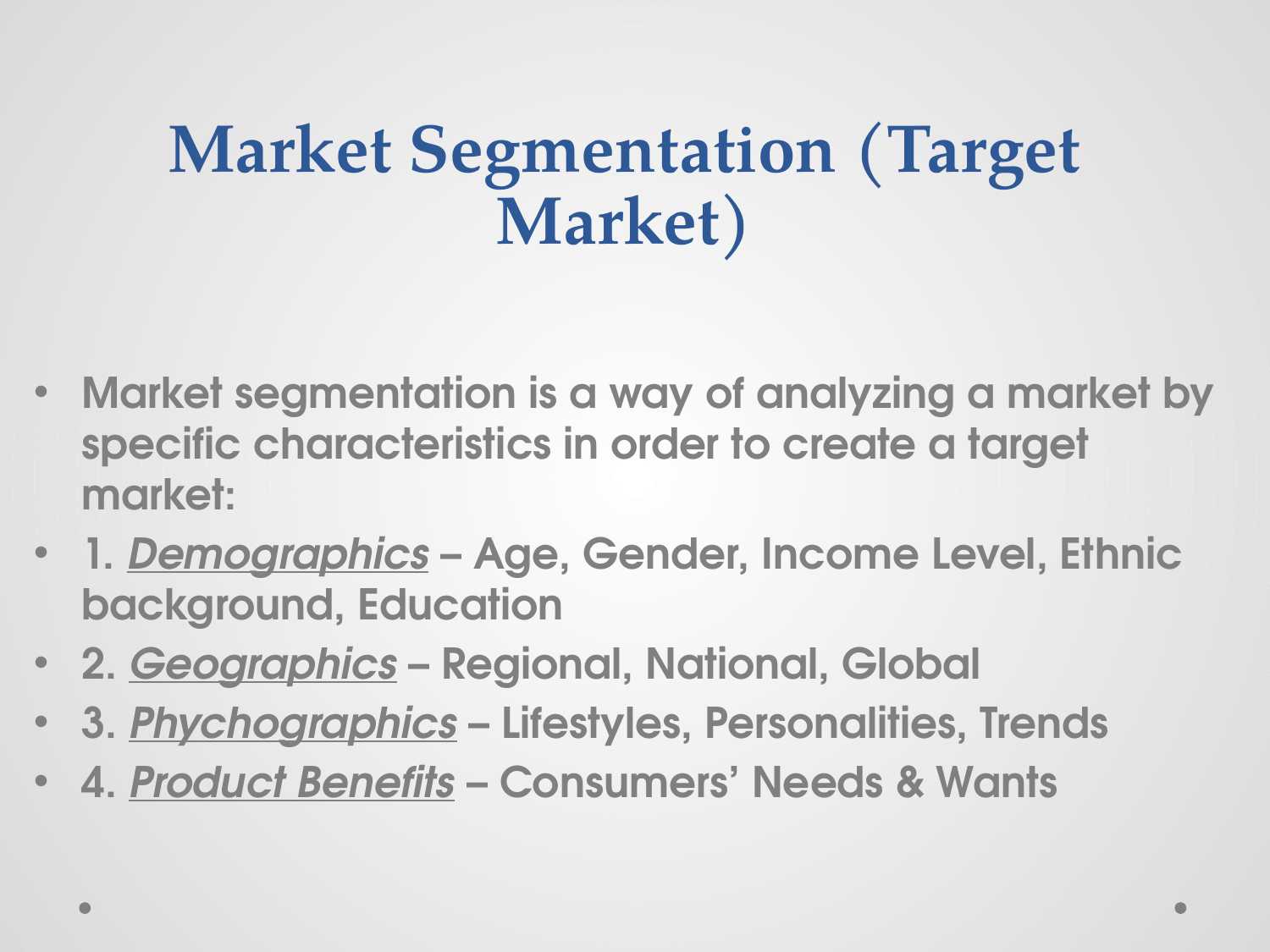

# Market Segmentation (Target Market)
Market segmentation is a way of analyzing a market by specific characteristics in order to create a target market:
1. Demographics – Age, Gender, Income Level, Ethnic background, Education
2. Geographics – Regional, National, Global
3. Phychographics – Lifestyles, Personalities, Trends
4. Product Benefits – Consumers’ Needs & Wants